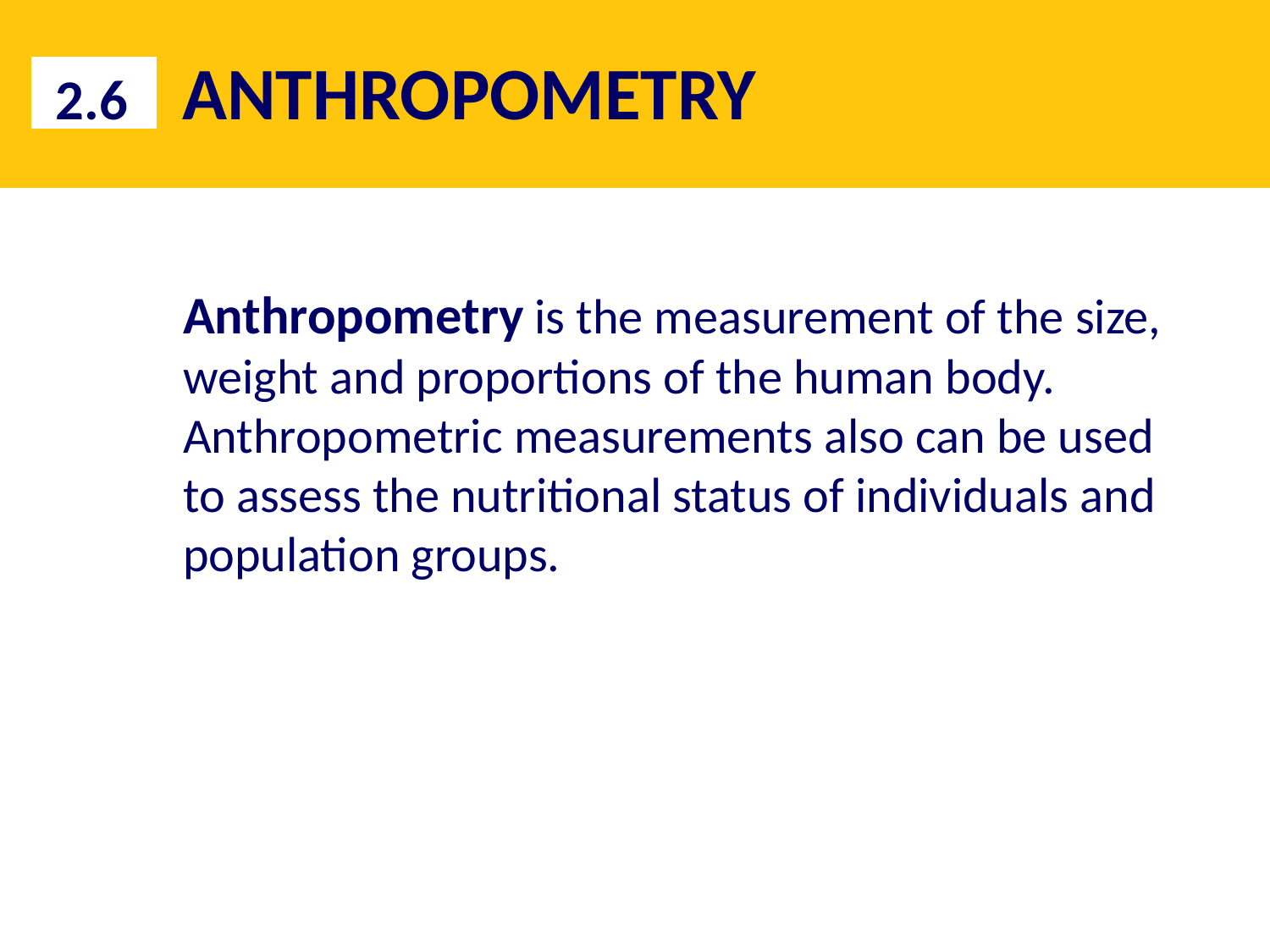

# ANTHROPOMETRY
2.6
Anthropometry is the measurement of the size, weight and proportions of the human body. Anthropometric measurements also can be used to assess the nutritional status of individuals and population groups.